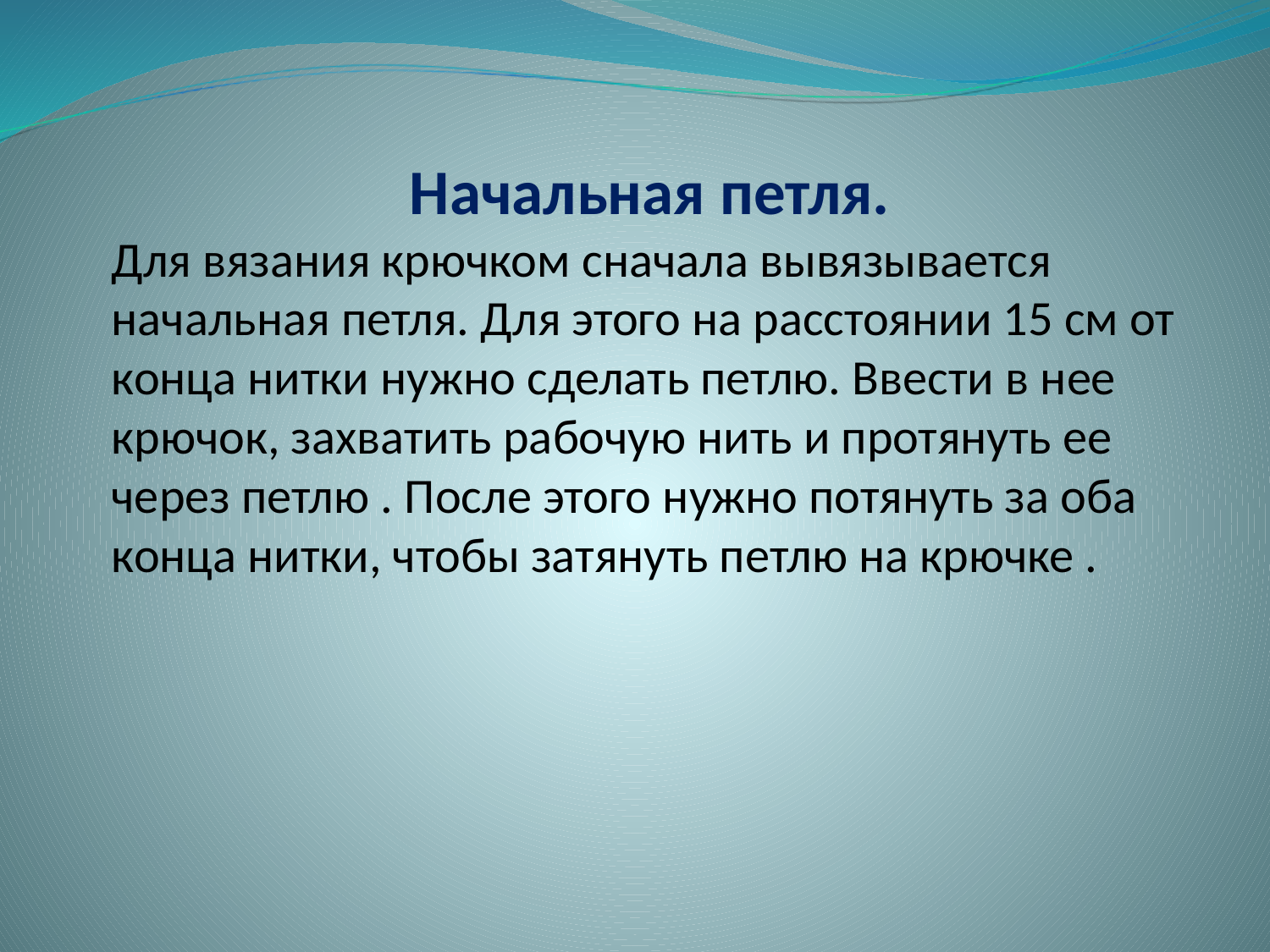

Начальная петля.
Для вязания крючком сначала вывязывается начальная петля. Для этого на расстоянии 15 см от конца нитки нужно сделать петлю. Ввести в нее крючок, захватить рабочую нить и протянуть ее через петлю . После этого нужно потянуть за оба конца нитки, чтобы затянуть петлю на крючке .